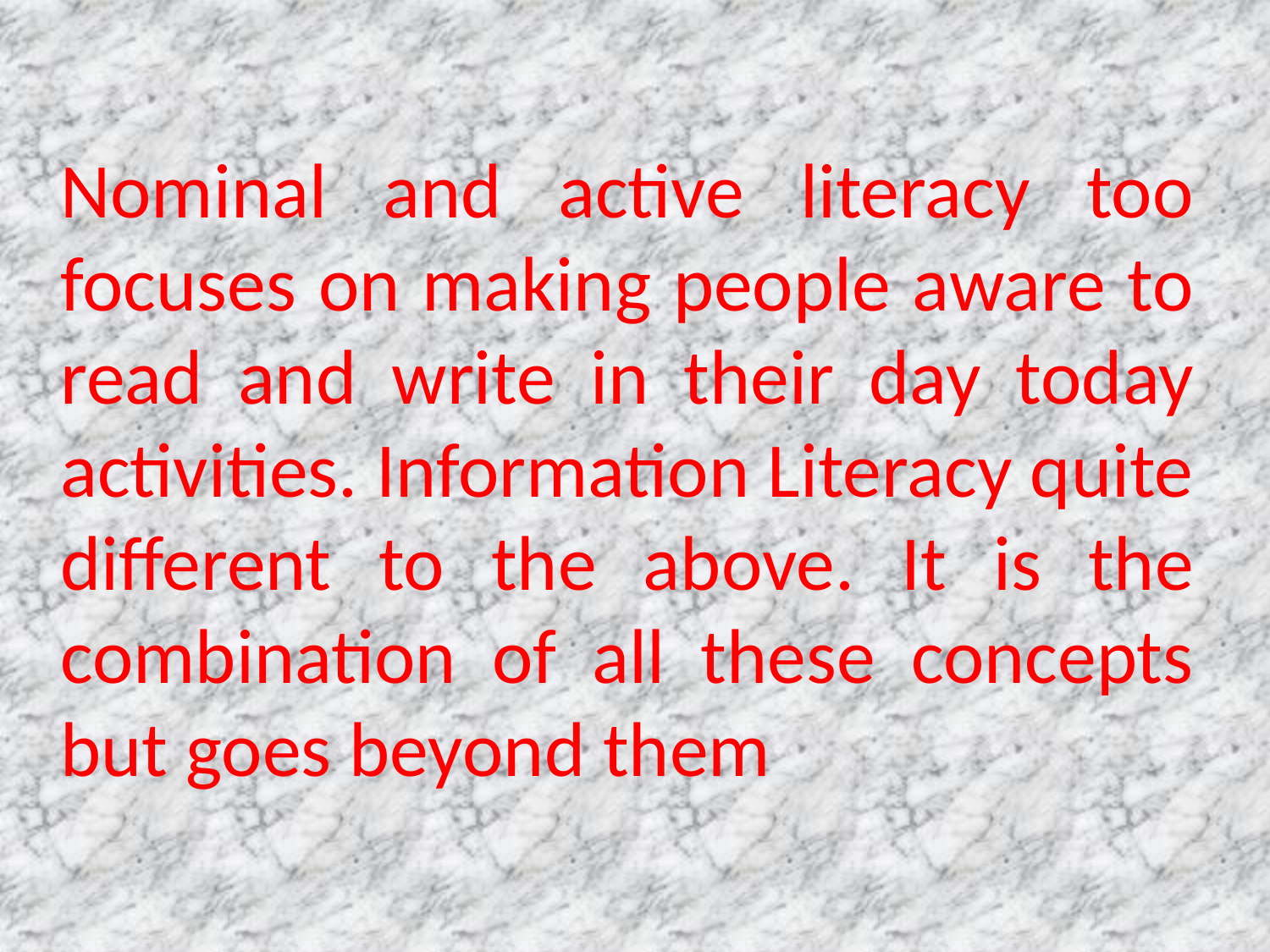

Nominal and active literacy too focuses on making people aware to read and write in their day today activities. Information Literacy quite different to the above. It is the combination of all these concepts but goes beyond them